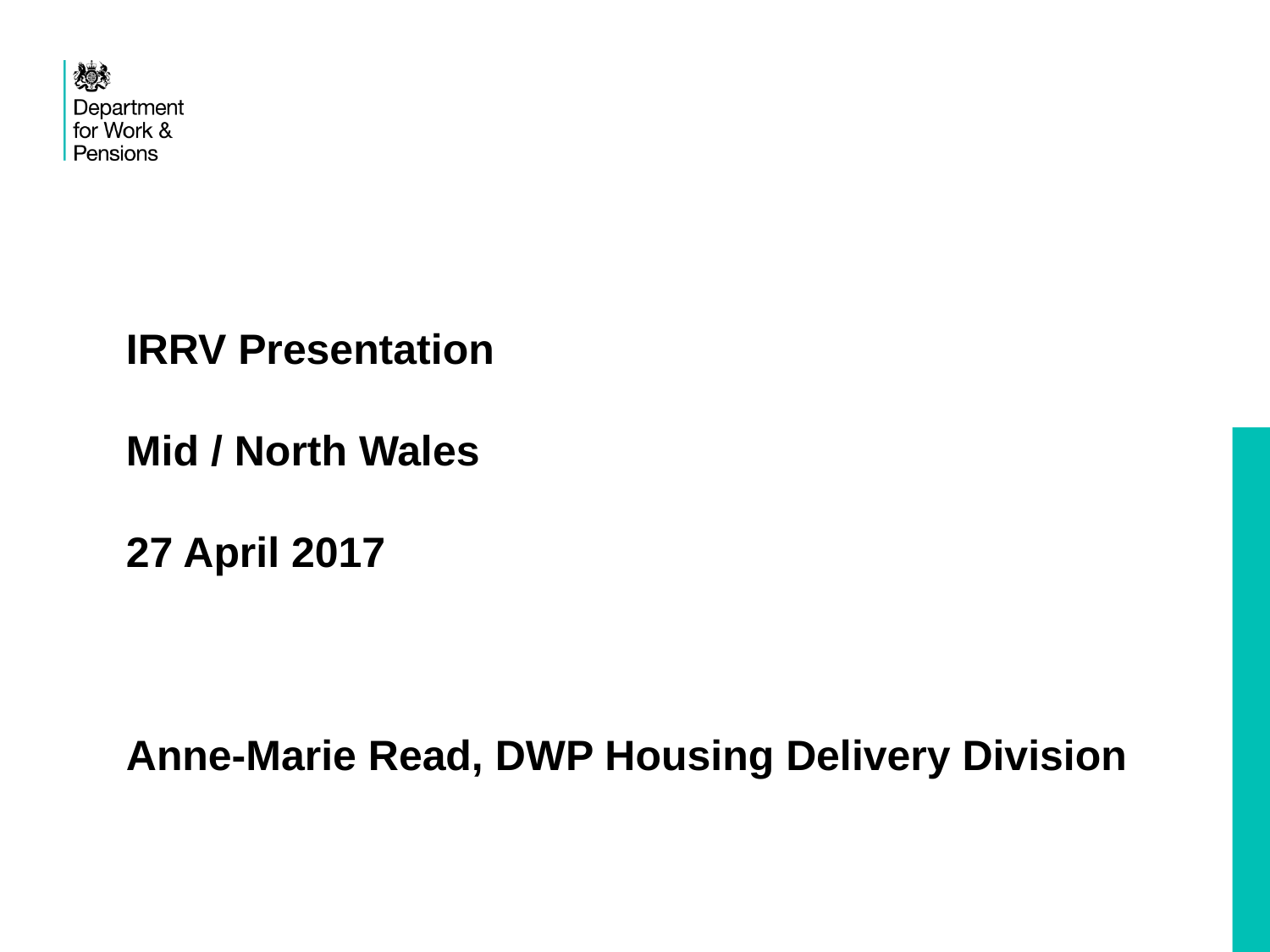

IRRV Presentation

Mid / North Wales

27 April 2017

Anne-Marie Read, DWP Housing Delivery Division